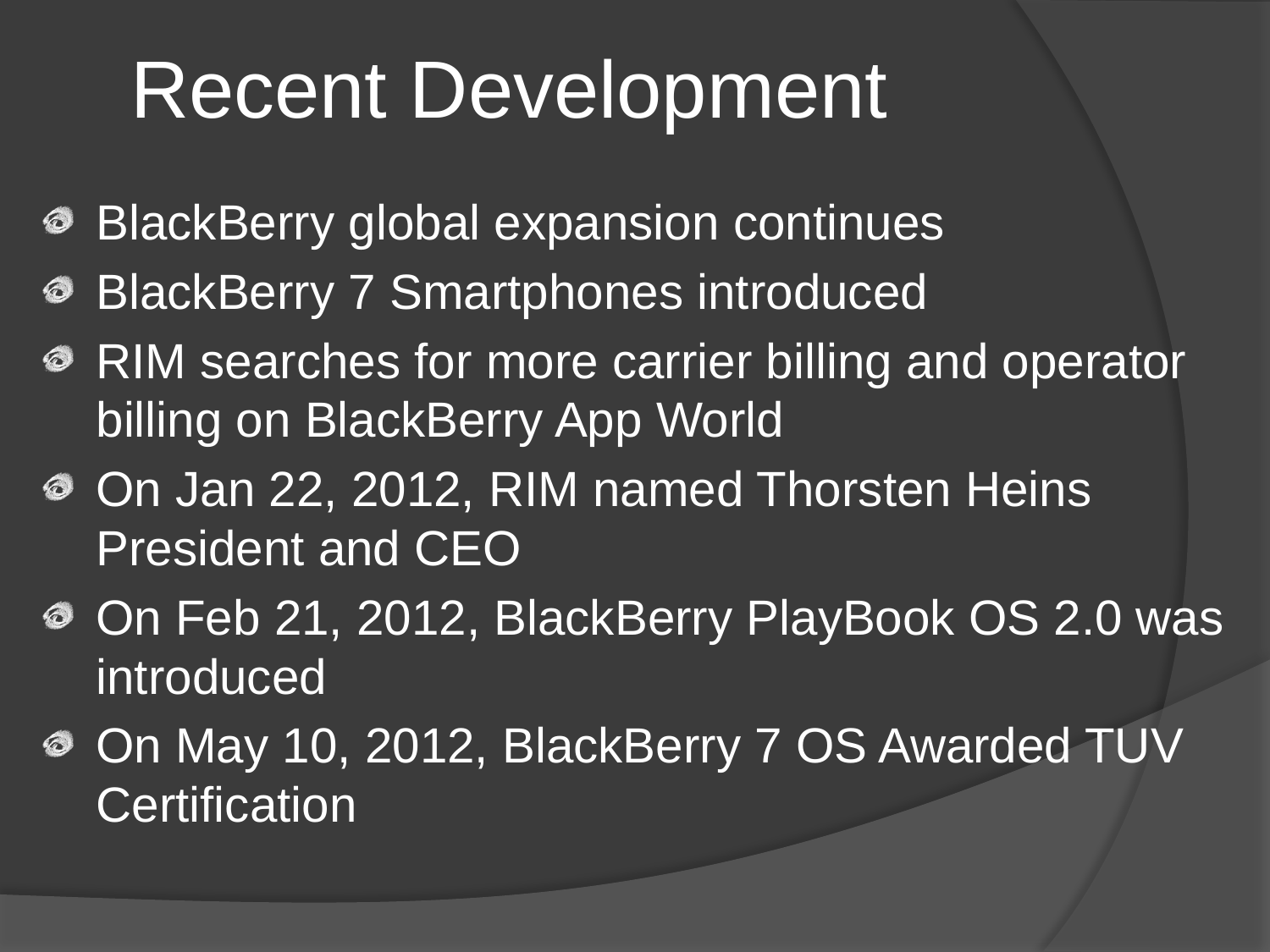

# Recent Development
BlackBerry global expansion continues
BlackBerry 7 Smartphones introduced
RIM searches for more carrier billing and operator billing on BlackBerry App World
On Jan 22, 2012, RIM named Thorsten Heins President and CEO
On Feb 21, 2012, BlackBerry PlayBook OS 2.0 was introduced
On May 10, 2012, BlackBerry 7 OS Awarded TUV Certification